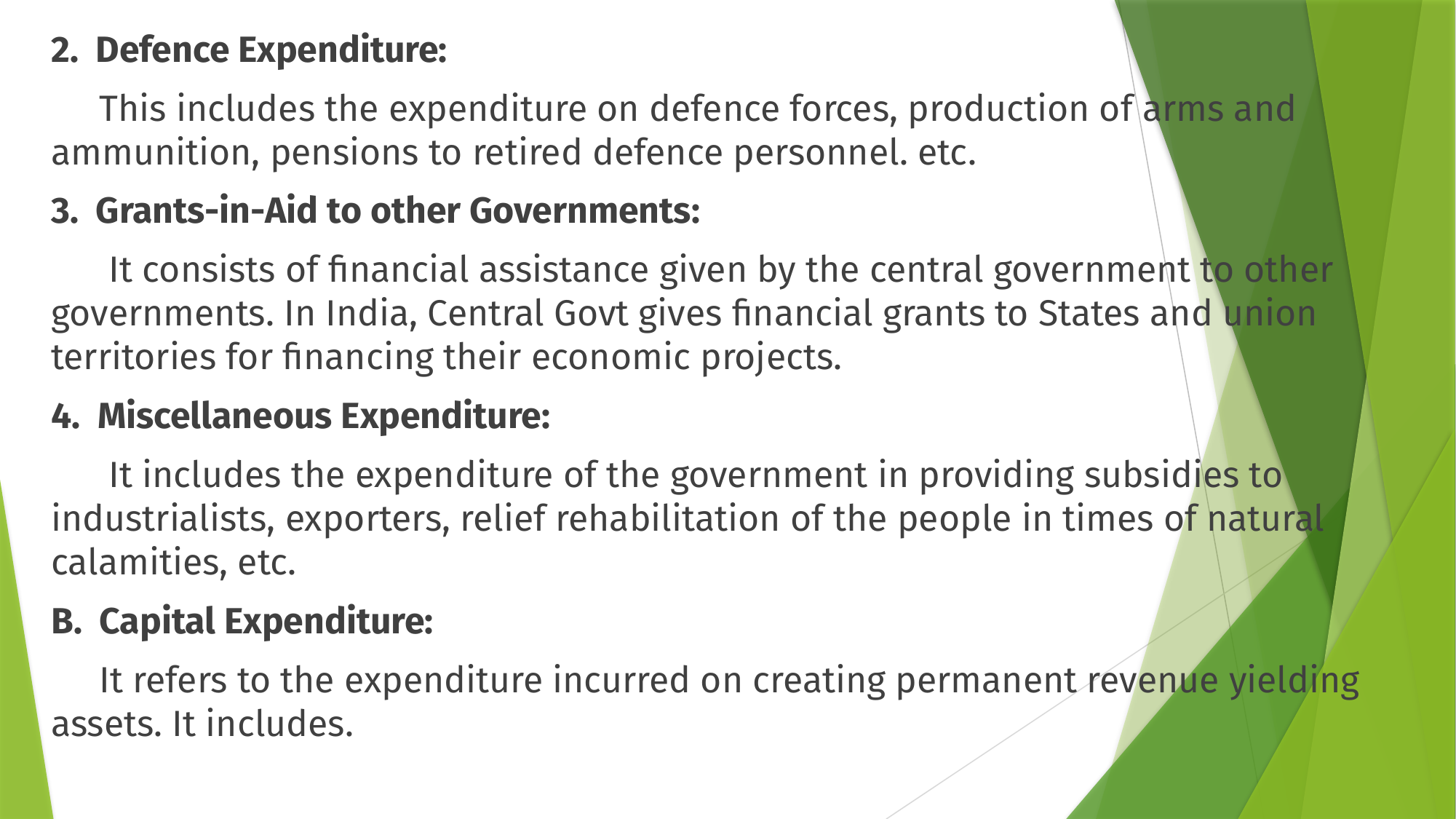

2.  Defence Expenditure:
     This includes the expenditure on defence forces, production of arms and ammunition, pensions to retired defence personnel. etc.
3.  Grants-in-Aid to other Governments:
      It consists of financial assistance given by the central government to other governments. In India, Central Govt gives financial grants to States and union territories for financing their economic projects.
4.  Miscellaneous Expenditure:
      It includes the expenditure of the government in providing subsidies to industrialists, exporters, relief rehabilitation of the people in times of natural calamities, etc.
B.  Capital Expenditure:
     It refers to the expenditure incurred on creating permanent revenue yielding assets. It includes.